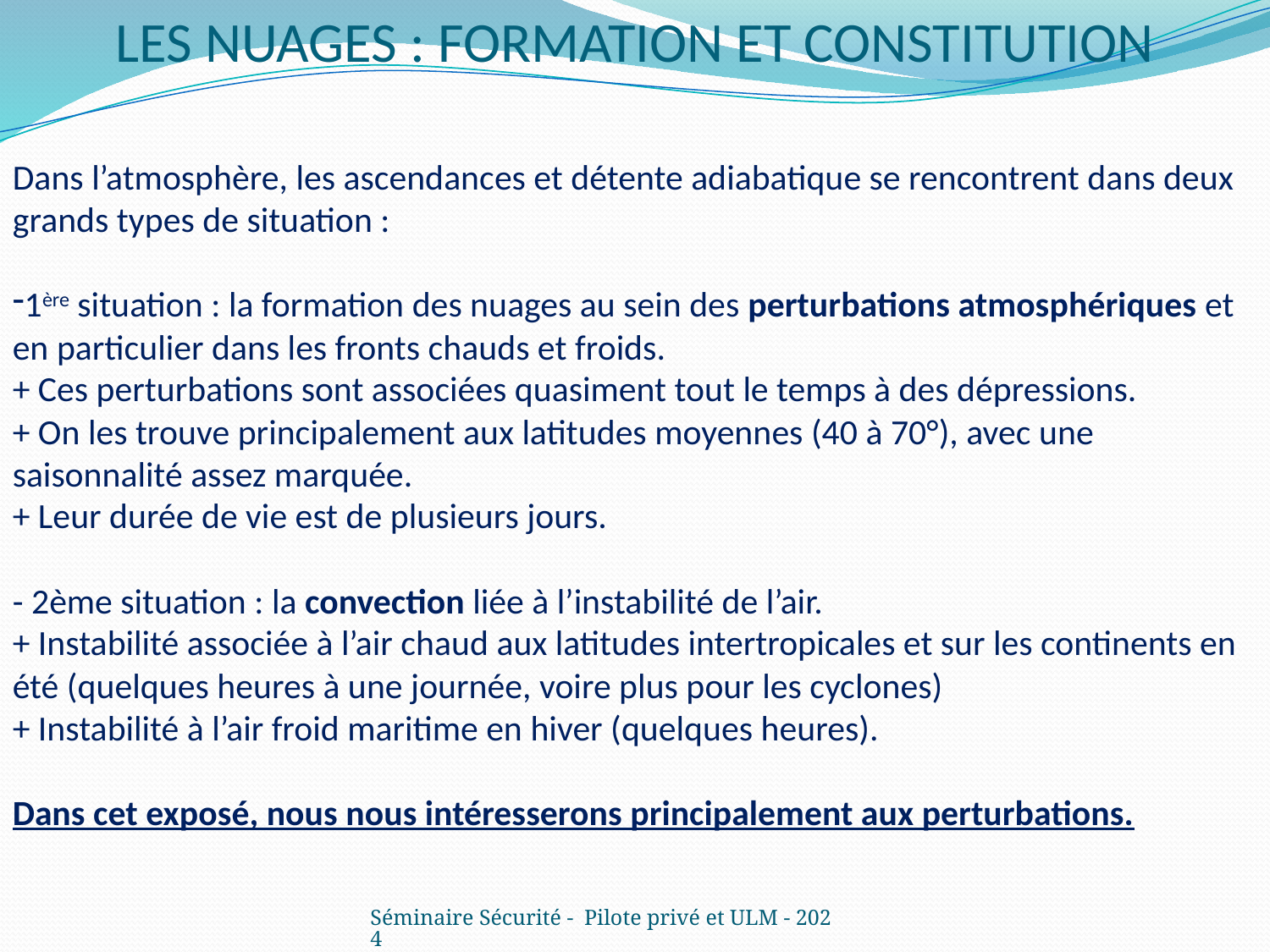

LES NUAGES : FORMATION ET CONSTITUTION
Dans l’atmosphère, les ascendances et détente adiabatique se rencontrent dans deux grands types de situation :

1ère situation : la formation des nuages au sein des perturbations atmosphériques et en particulier dans les fronts chauds et froids.
+ Ces perturbations sont associées quasiment tout le temps à des dépressions.
+ On les trouve principalement aux latitudes moyennes (40 à 70°), avec une saisonnalité assez marquée.
+ Leur durée de vie est de plusieurs jours.

- 2ème situation : la convection liée à l’instabilité de l’air.
+ Instabilité associée à l’air chaud aux latitudes intertropicales et sur les continents en été (quelques heures à une journée, voire plus pour les cyclones)
+ Instabilité à l’air froid maritime en hiver (quelques heures).

Dans cet exposé, nous nous intéresserons principalement aux perturbations.
Séminaire Sécurité -  Pilote privé et ULM - 2024